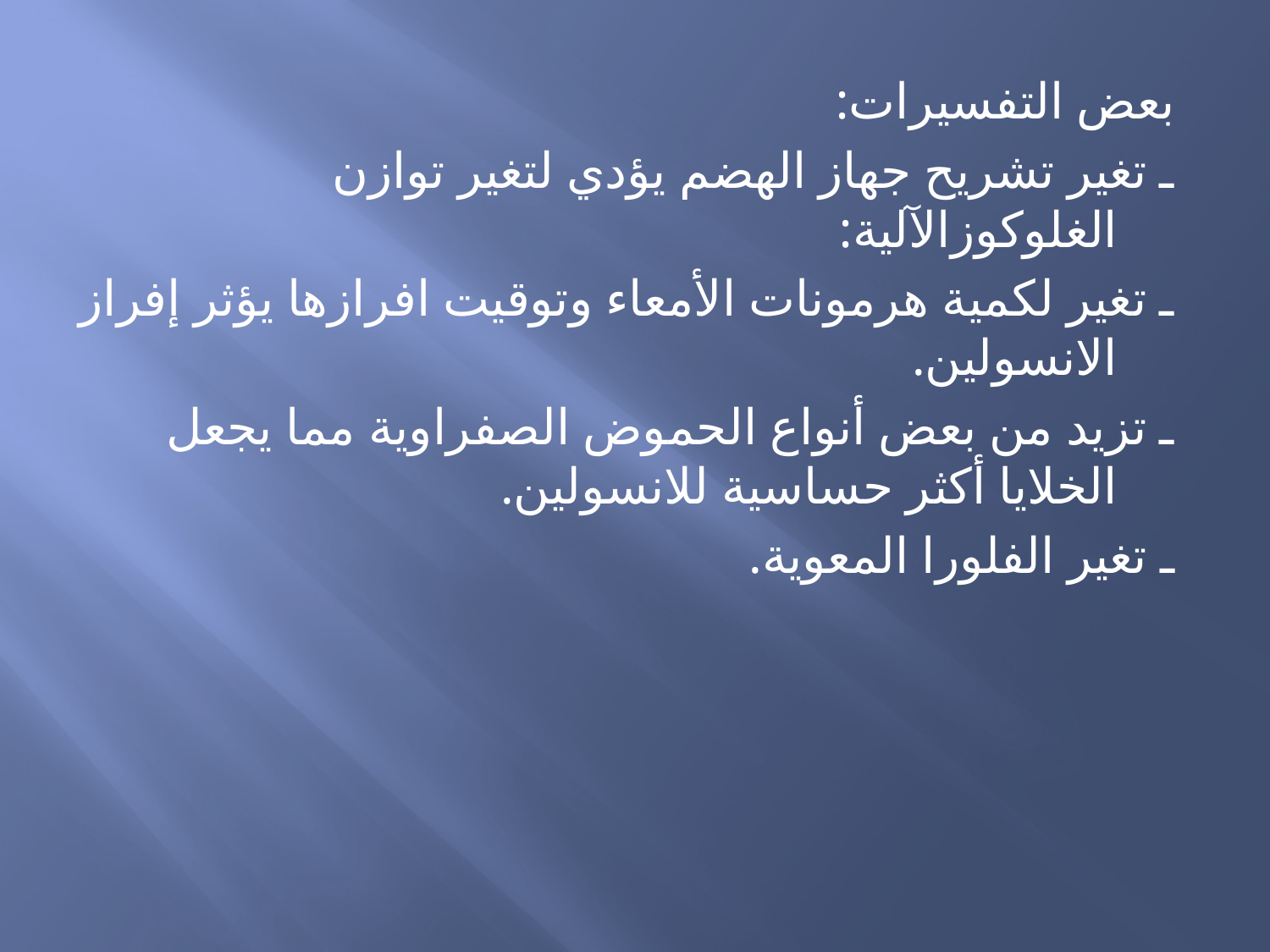

بعض التفسيرات:
ـ تغير تشريح جهاز الهضم يؤدي لتغير توازن الغلوكوزالآلية:
ـ تغير لكمية هرمونات الأمعاء وتوقيت افرازها يؤثر إفراز الانسولين.
ـ تزيد من بعض أنواع الحموض الصفراوية مما يجعل الخلايا أكثر حساسية للانسولين.
ـ تغير الفلورا المعوية.